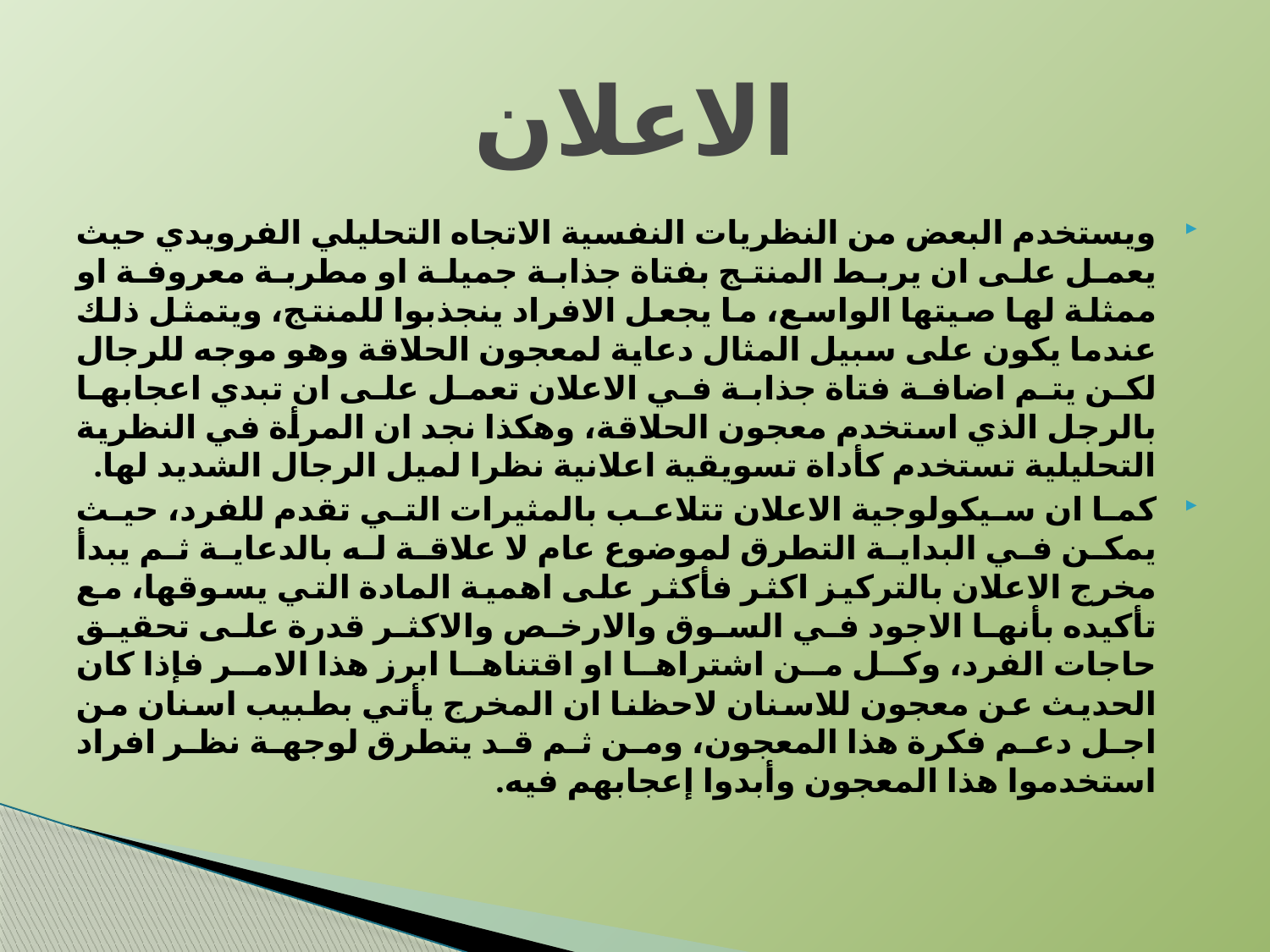

# الاعلان
ويستخدم البعض من النظريات النفسية الاتجاه التحليلي الفرويدي حيث يعمل على ان يربط المنتج بفتاة جذابة جميلة او مطربة معروفة او ممثلة لها صيتها الواسع، ما يجعل الافراد ينجذبوا للمنتج، ويتمثل ذلك عندما يكون على سبيل المثال دعاية لمعجون الحلاقة وهو موجه للرجال لكن يتم اضافة فتاة جذابة في الاعلان تعمل على ان تبدي اعجابها بالرجل الذي استخدم معجون الحلاقة، وهكذا نجد ان المرأة في النظرية التحليلية تستخدم كأداة تسويقية اعلانية نظرا لميل الرجال الشديد لها.
كما ان سيكولوجية الاعلان تتلاعب بالمثيرات التي تقدم للفرد، حيث يمكن في البداية التطرق لموضوع عام لا علاقة له بالدعاية ثم يبدأ مخرج الاعلان بالتركيز اكثر فأكثر على اهمية المادة التي يسوقها، مع تأكيده بأنها الاجود في السوق والارخص والاكثر قدرة على تحقيق حاجات الفرد، وكل من اشتراها او اقتناها ابرز هذا الامر فإذا كان الحديث عن معجون للاسنان لاحظنا ان المخرج يأتي بطبيب اسنان من اجل دعم فكرة هذا المعجون، ومن ثم قد يتطرق لوجهة نظر افراد استخدموا هذا المعجون وأبدوا إعجابهم فيه.